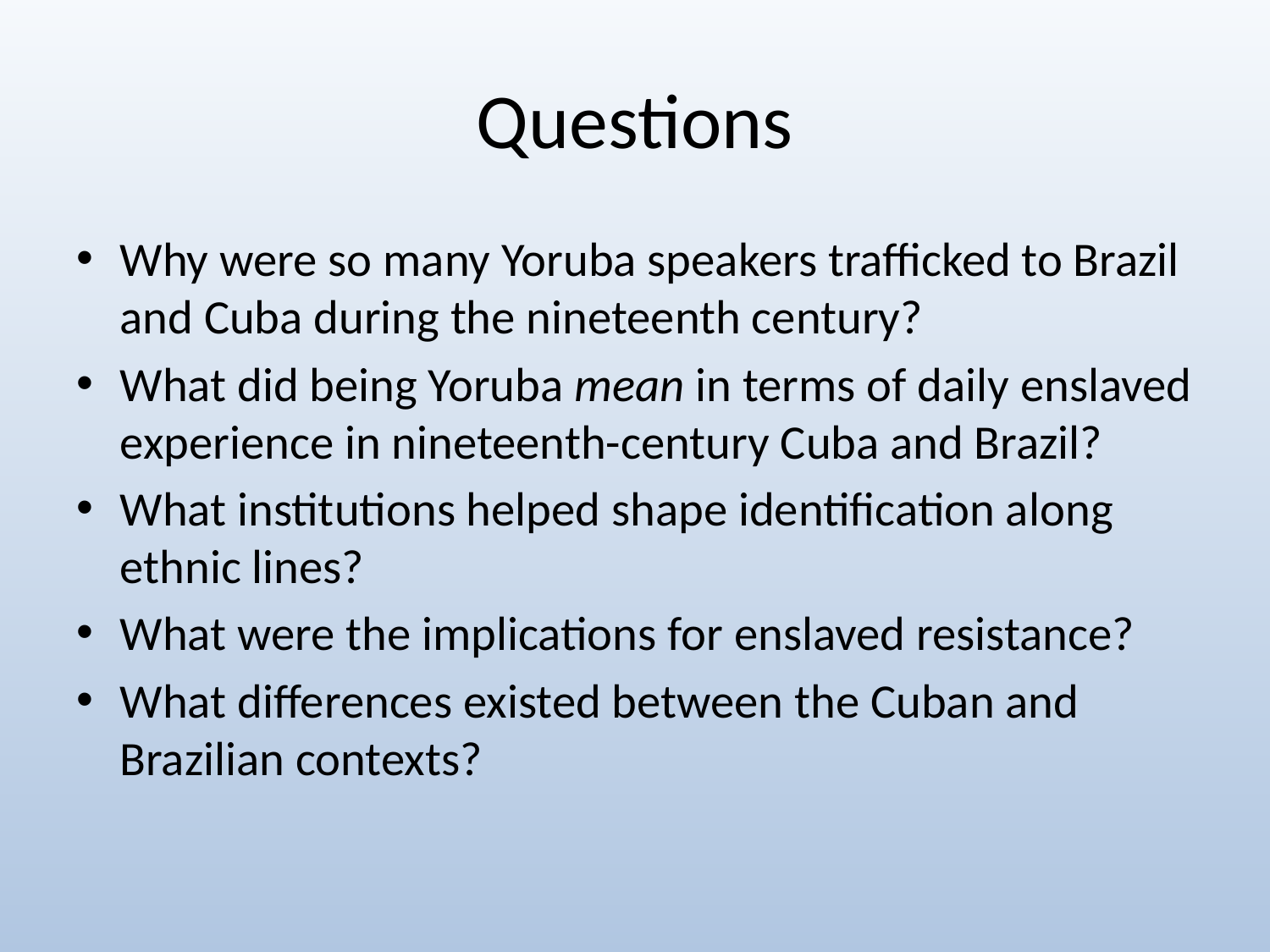

# Questions
Why were so many Yoruba speakers trafficked to Brazil and Cuba during the nineteenth century?
What did being Yoruba mean in terms of daily enslaved experience in nineteenth-century Cuba and Brazil?
What institutions helped shape identification along ethnic lines?
What were the implications for enslaved resistance?
What differences existed between the Cuban and Brazilian contexts?